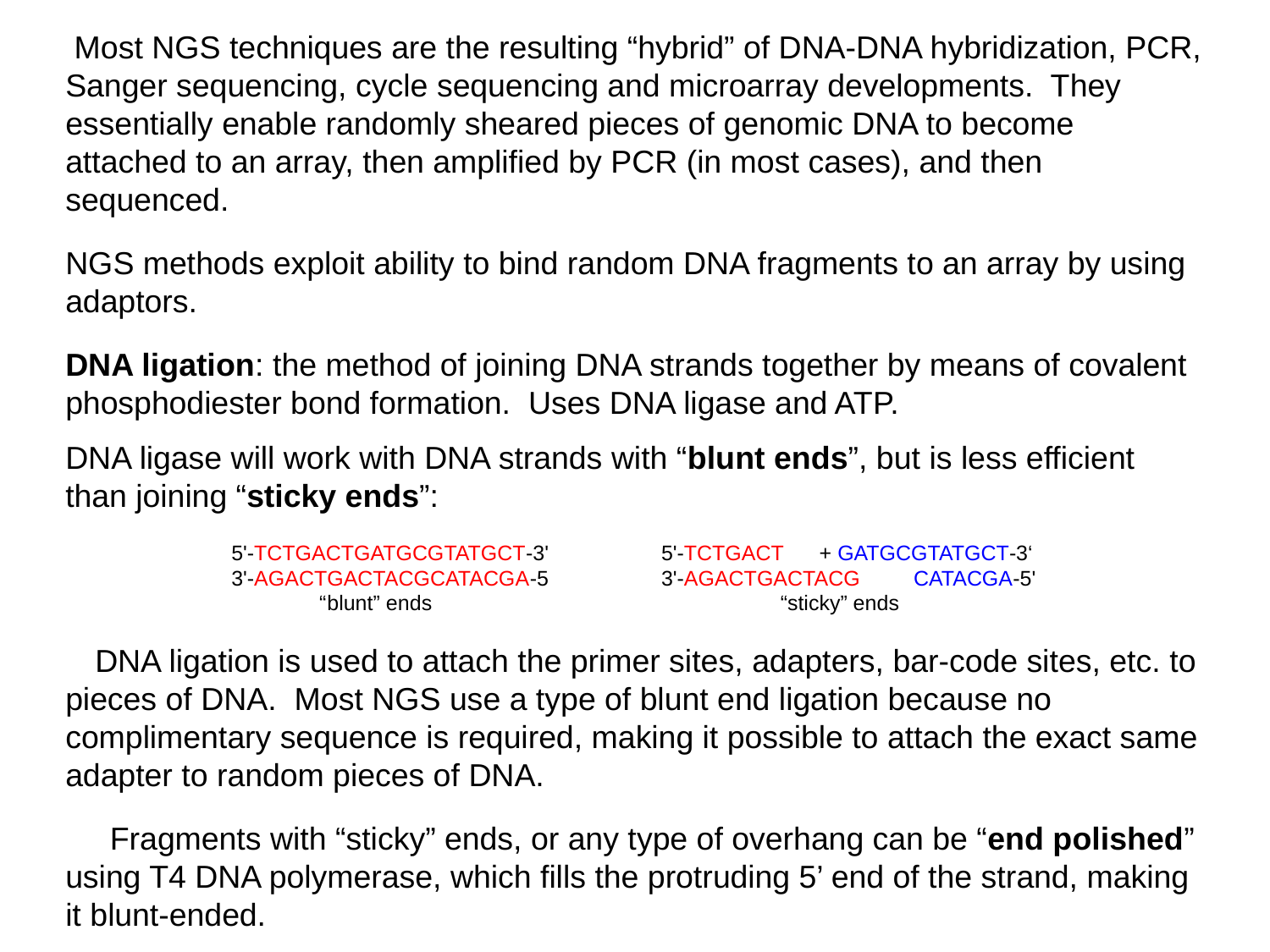

Most NGS techniques are the resulting “hybrid” of DNA-DNA hybridization, PCR, Sanger sequencing, cycle sequencing and microarray developments.  They essentially enable randomly sheared pieces of genomic DNA to become attached to an array, then amplified by PCR (in most cases), and then sequenced.

NGS methods exploit ability to bind random DNA fragments to an array by using adaptors.

DNA ligation: the method of joining DNA strands together by means of covalent phosphodiester bond formation.  Uses DNA ligase and ATP.

DNA ligase will work with DNA strands with “blunt ends”, but is less efficient than joining “sticky ends”:

                            5'-TCTGACTGATGCGTATGCT-3'                   5'-TCTGACT      + GATGCGTATGCT-3‘
                            3'-AGACTGACTACGCATACGA-5                   3'-AGACTGACTACG         CATACGA-5'
                                           “blunt” ends                                                           “sticky” ends

     DNA ligation is used to attach the primer sites, adapters, bar-code sites, etc. to pieces of DNA.  Most NGS use a type of blunt end ligation because no complimentary sequence is required, making it possible to attach the exact same adapter to random pieces of DNA.

     Fragments with “sticky” ends, or any type of overhang can be “end polished” using T4 DNA polymerase, which fills the protruding 5’ end of the strand, making it blunt-ended.